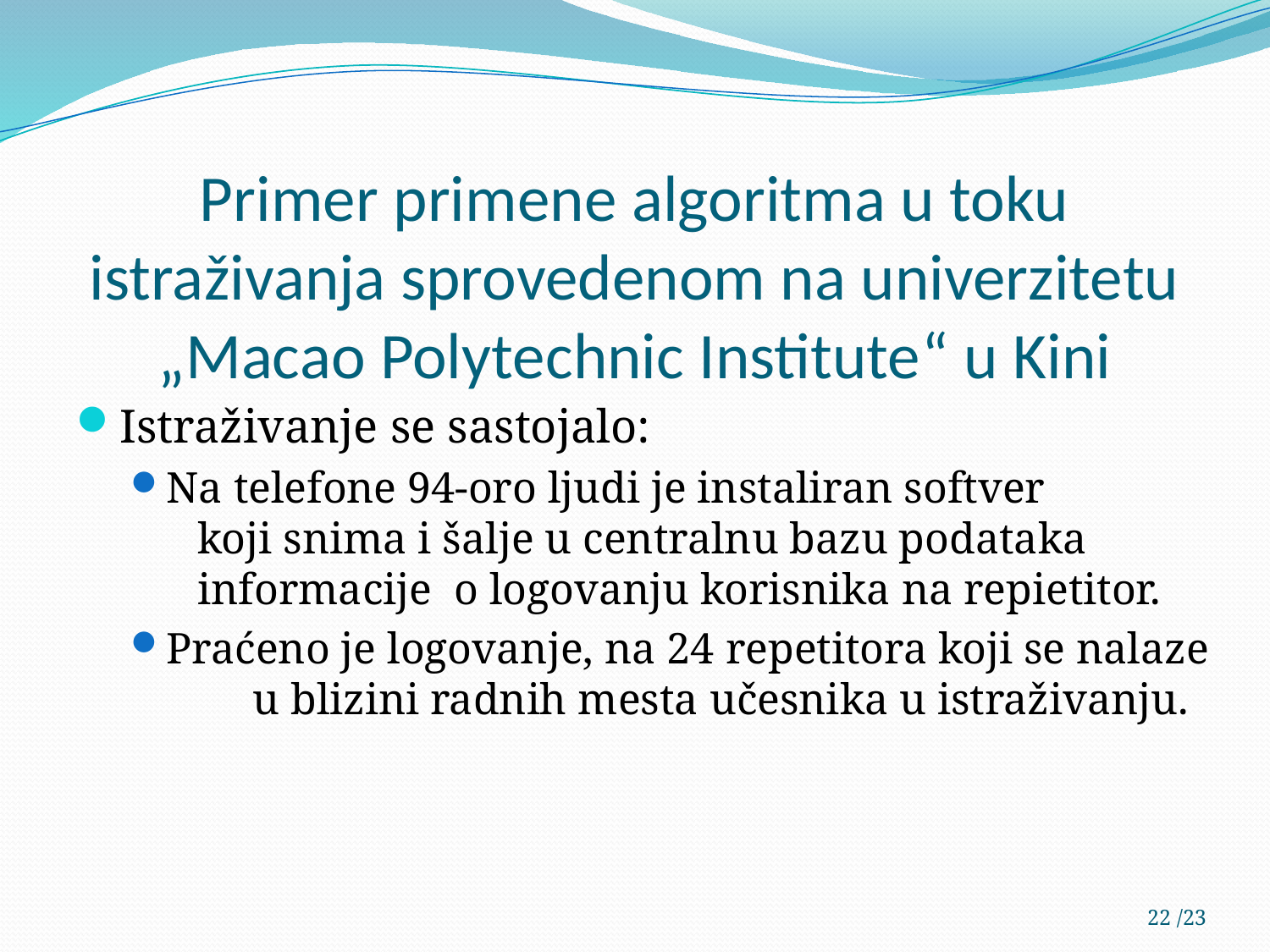

# Primer primene algoritma u toku istraživanja sprovedenom na univerzitetu „Macao Polytechnic Institute“ u Kini
Istraživanje se sastojalo:
Na telefone 94-oro ljudi je instaliran softver                   koji snima i šalje u centralnu bazu podataka               informacije  o logovanju korisnika na repietitor.
Praćeno je logovanje, na 24 repetitora koji se nalaze         u blizini radnih mesta učesnika u istraživanju.

22 /23